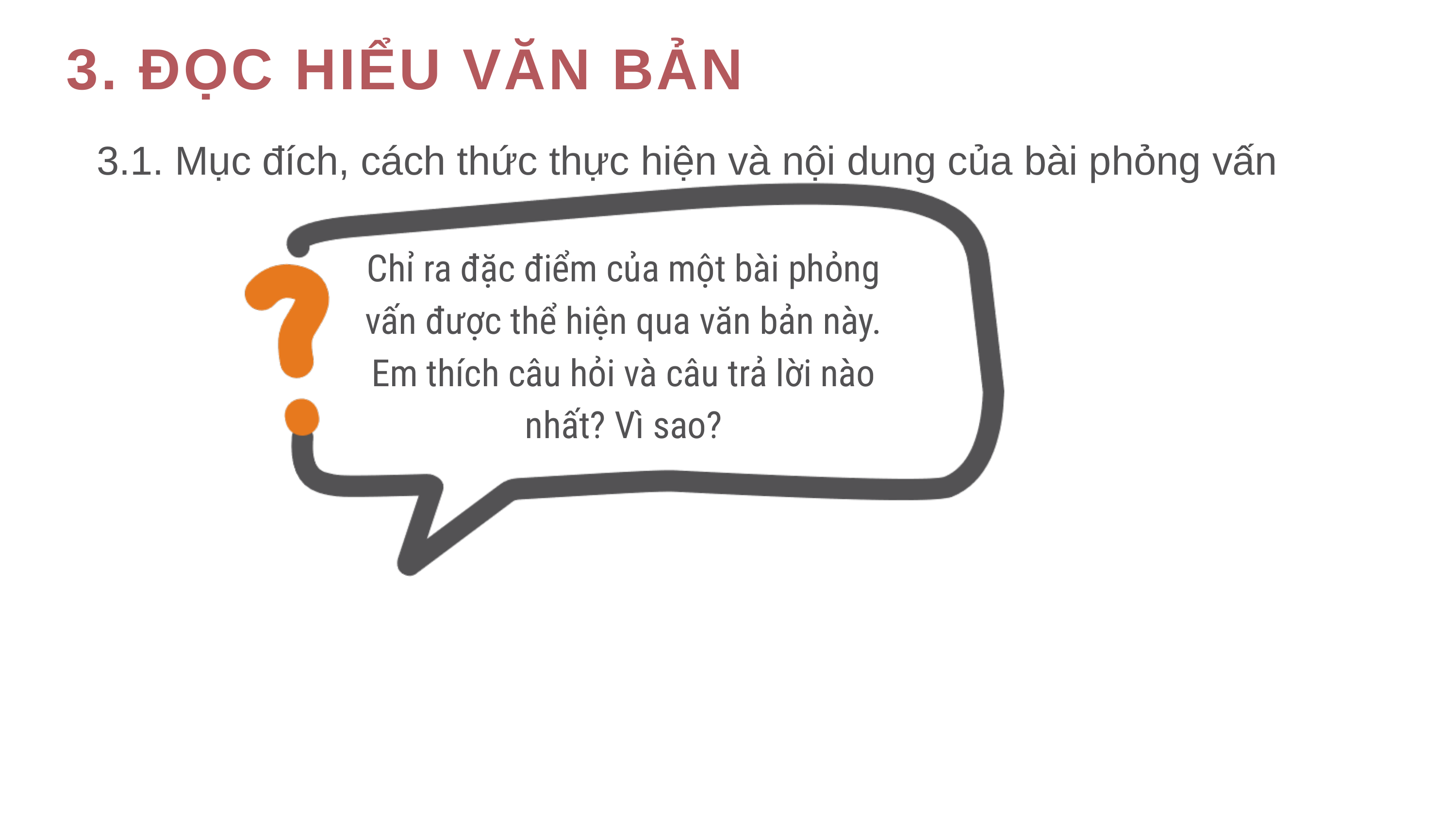

3. ĐỌC HIỂU VĂN BẢN
3.1. Mục đích, cách thức thực hiện và nội dung của bài phỏng vấn

Chỉ ra đặc điểm của một bài phỏng vấn được thể hiện qua văn bản này. Em thích câu hỏi và câu trả lời nào nhất? Vì sao?